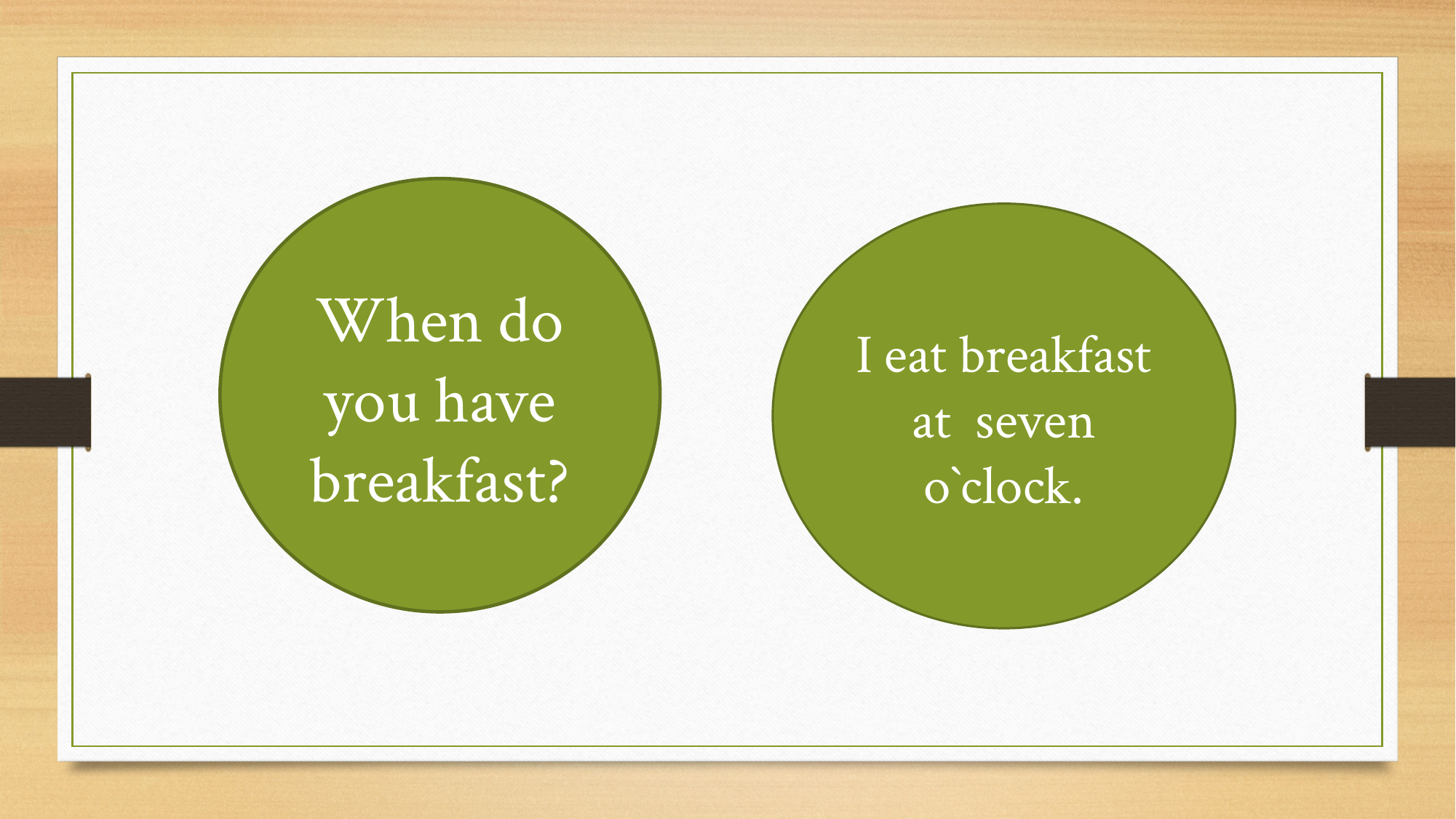

When do you have breakfast?
I eat breakfast at  seven o`clock.